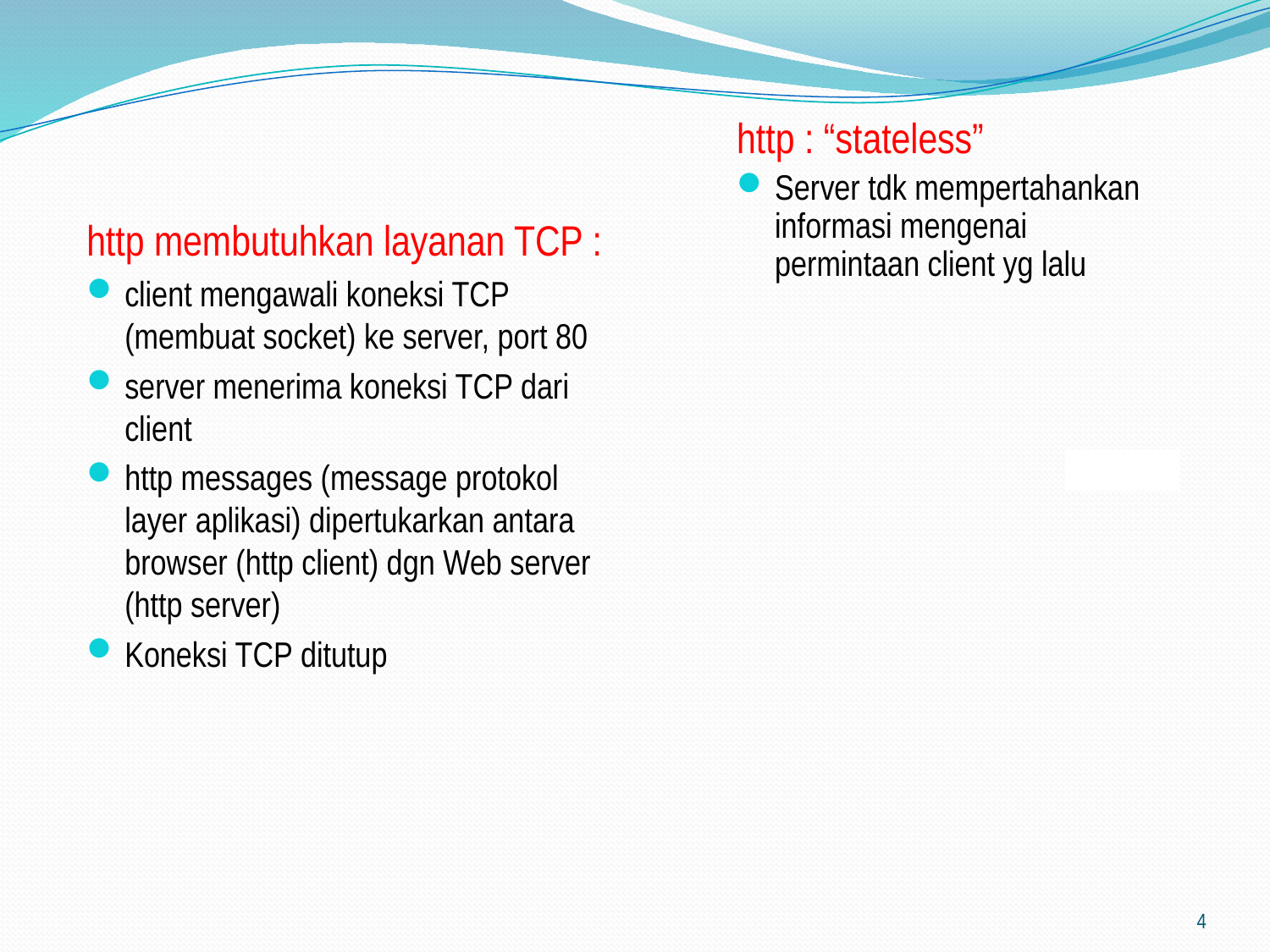

http : “stateless”
Server tdk mempertahankan informasi mengenai permintaan client yg lalu
http membutuhkan layanan TCP :
client mengawali koneksi TCP (membuat socket) ke server, port 80
server menerima koneksi TCP dari client
http messages (message protokol layer aplikasi) dipertukarkan antara browser (http client) dgn Web server (http server)
Koneksi TCP ditutup

4